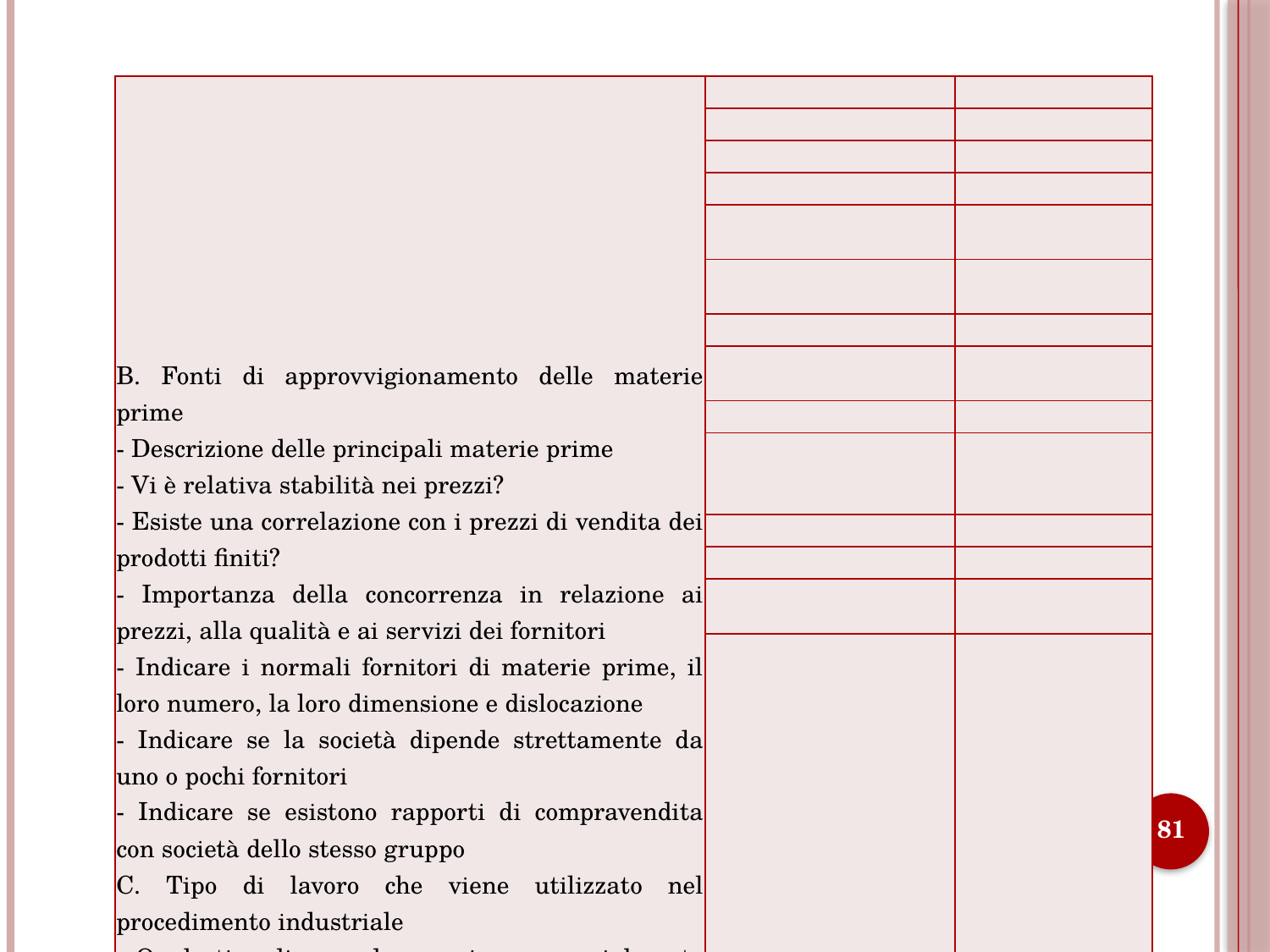

| B. Fonti di approvvigionamento delle materie prime - Descrizione delle principali materie prime - Vi è relativa stabilità nei prezzi? - Esiste una correlazione con i prezzi di vendita dei prodotti finiti? - Importanza della concorrenza in relazione ai prezzi, alla qualità e ai servizi dei fornitori - Indicare i normali fornitori di materie prime, il loro numero, la loro dimensione e dislocazione - Indicare se la società dipende strettamente da uno o pochi fornitori - Indicare se esistono rapporti di compravendita con società dello stesso gruppo C. Tipo di lavoro che viene utilizzato nel procedimento industriale - Quale tipo di manodopera viene essenzialmente utilizzata? (per es.: ricercatori, tecnici, operai specializzati o semi specializzati, impiegati d'ordine) - Vi sono obblighi per quanto riguarda l'addestramento del personale? - Indicare il contratto nazionale di categoria - In quale misura influisce la concorrenza nel reperimento di manodopera adeguata? Vengono utilizzate parti terze nel reperimento del personale? 8 cooperative, agenzie di collocamento, altro) |  |  |
| --- | --- | --- |
|  |  |  |
|  |  |  |
|  |  |  |
|  |  |  |
|  |  |  |
|  |  |  |
|  |  |  |
|  |  |  |
|  |  |  |
|  |  |  |
|  |  |  |
|  |  |  |
|  |  |  |
81